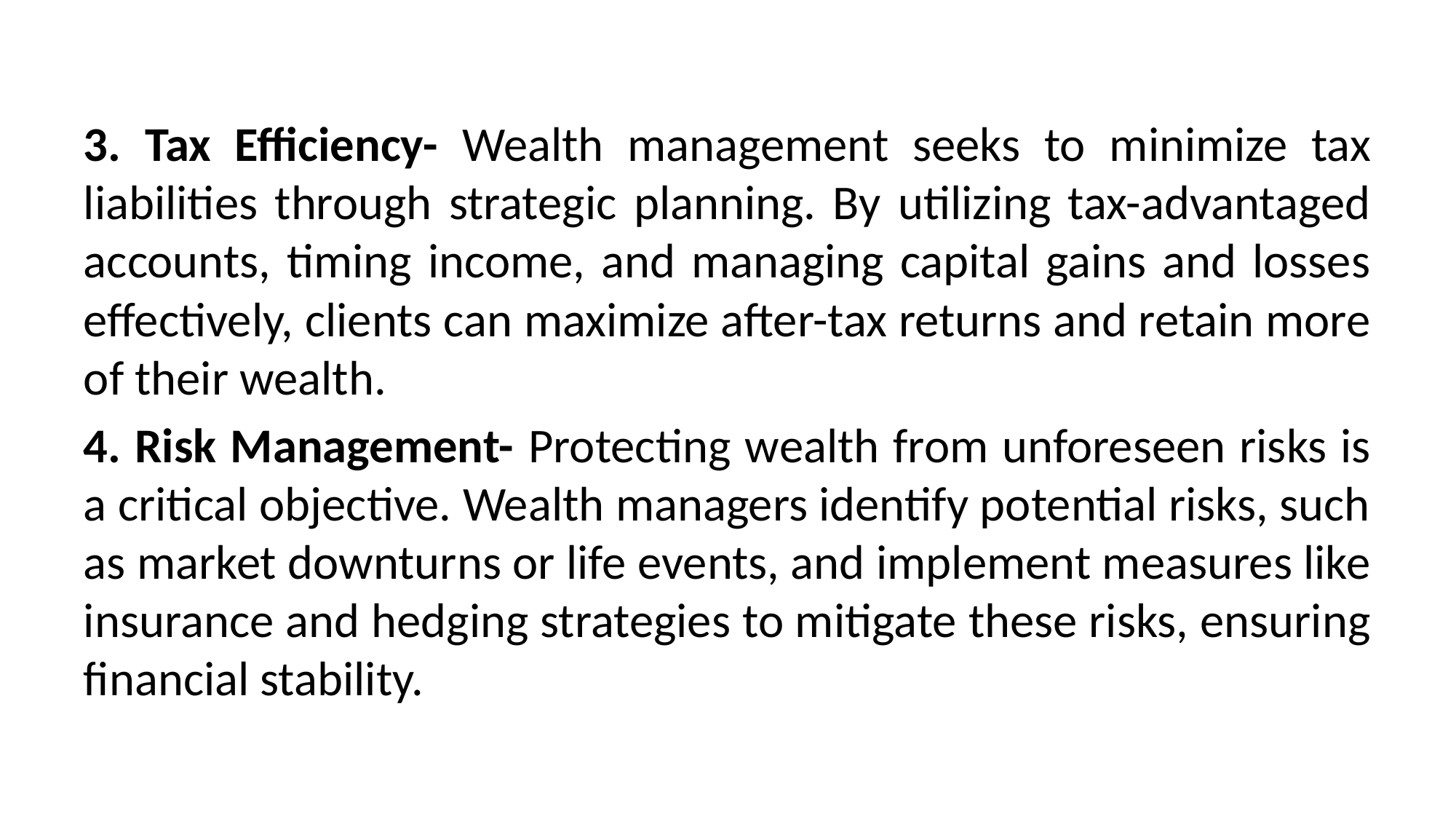

3. Tax Efficiency- Wealth management seeks to minimize tax liabilities through strategic planning. By utilizing tax-advantaged accounts, timing income, and managing capital gains and losses effectively, clients can maximize after-tax returns and retain more of their wealth.
4. Risk Management- Protecting wealth from unforeseen risks is a critical objective. Wealth managers identify potential risks, such as market downturns or life events, and implement measures like insurance and hedging strategies to mitigate these risks, ensuring financial stability.